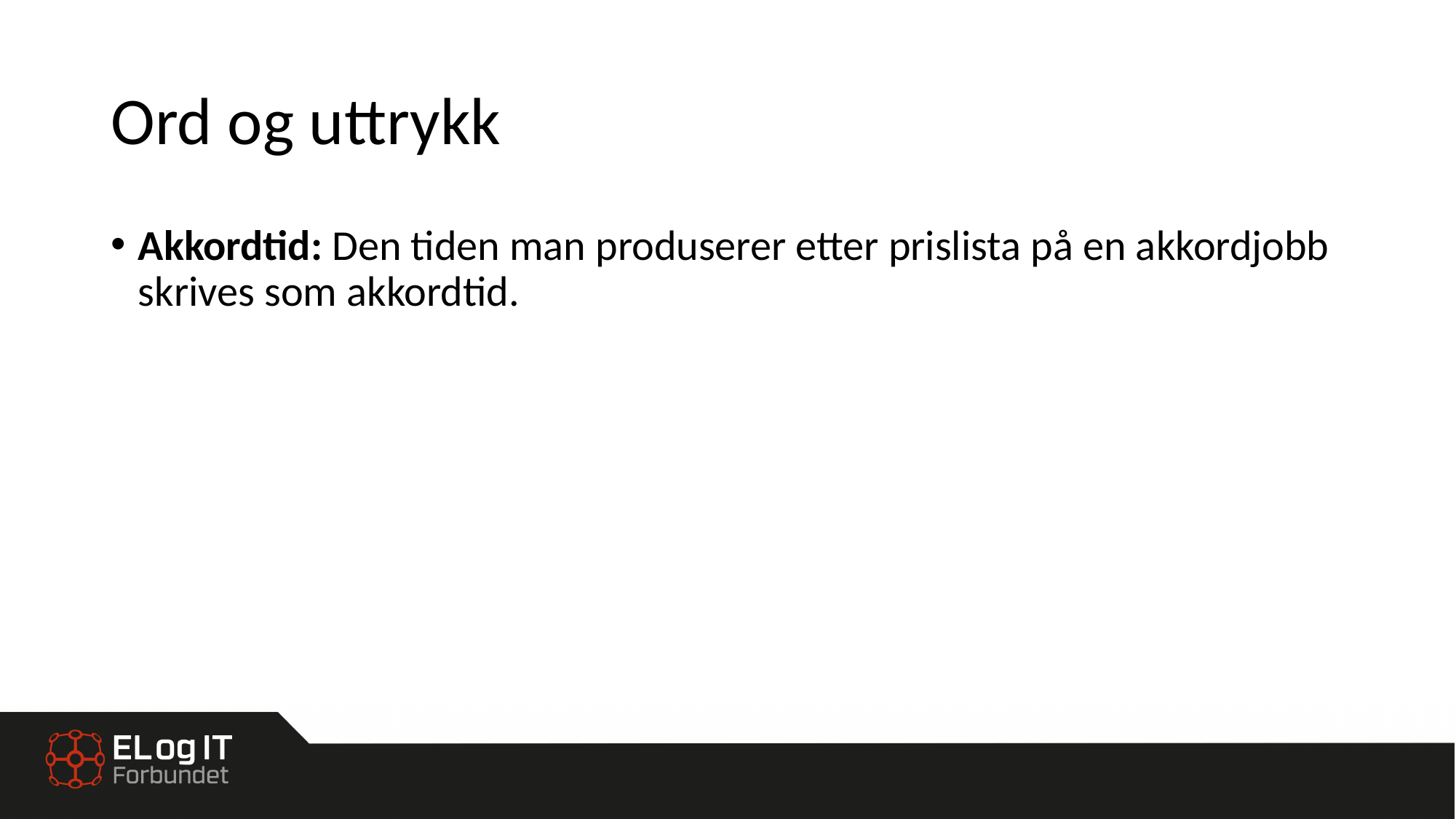

# Ord og uttrykk
Akkordtid: Den tiden man produserer etter prislista på en akkordjobb skrives som akkordtid.